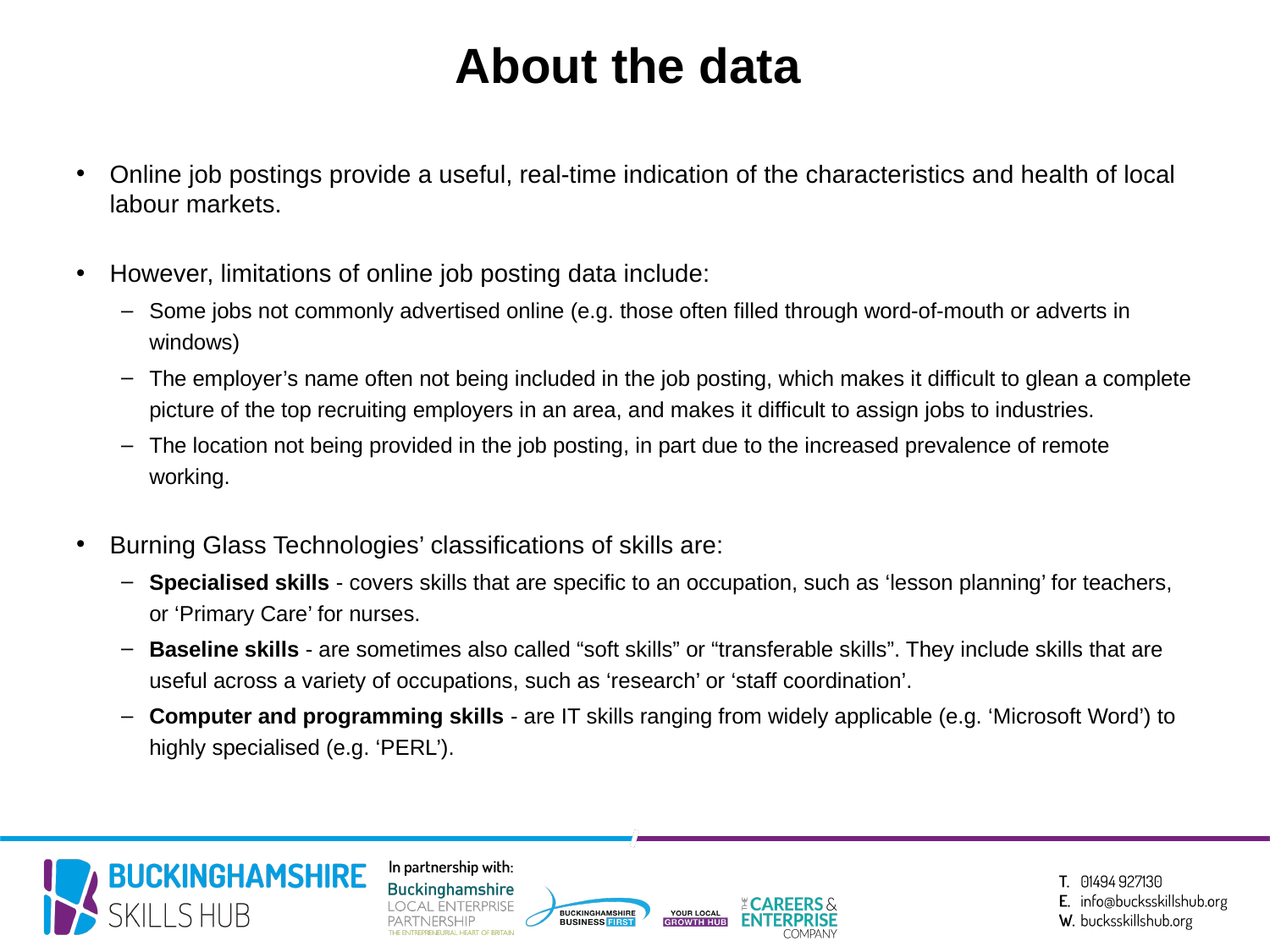

About the data
Online job postings provide a useful, real-time indication of the characteristics and health of local labour markets.

However, limitations of online job posting data include:
Some jobs not commonly advertised online (e.g. those often filled through word-of-mouth or adverts in windows)
The employer’s name often not being included in the job posting, which makes it difficult to glean a complete picture of the top recruiting employers in an area, and makes it difficult to assign jobs to industries.
The location not being provided in the job posting, in part due to the increased prevalence of remote working.

Burning Glass Technologies’ classifications of skills are:
Specialised skills - covers skills that are specific to an occupation, such as ‘lesson planning’ for teachers, or ‘Primary Care’ for nurses.
Baseline skills - are sometimes also called “soft skills” or “transferable skills”. They include skills that are useful across a variety of occupations, such as ‘research’ or ‘staff coordination’.
Computer and programming skills - are IT skills ranging from widely applicable (e.g. ‘Microsoft Word’) to highly specialised (e.g. ‘PERL’).